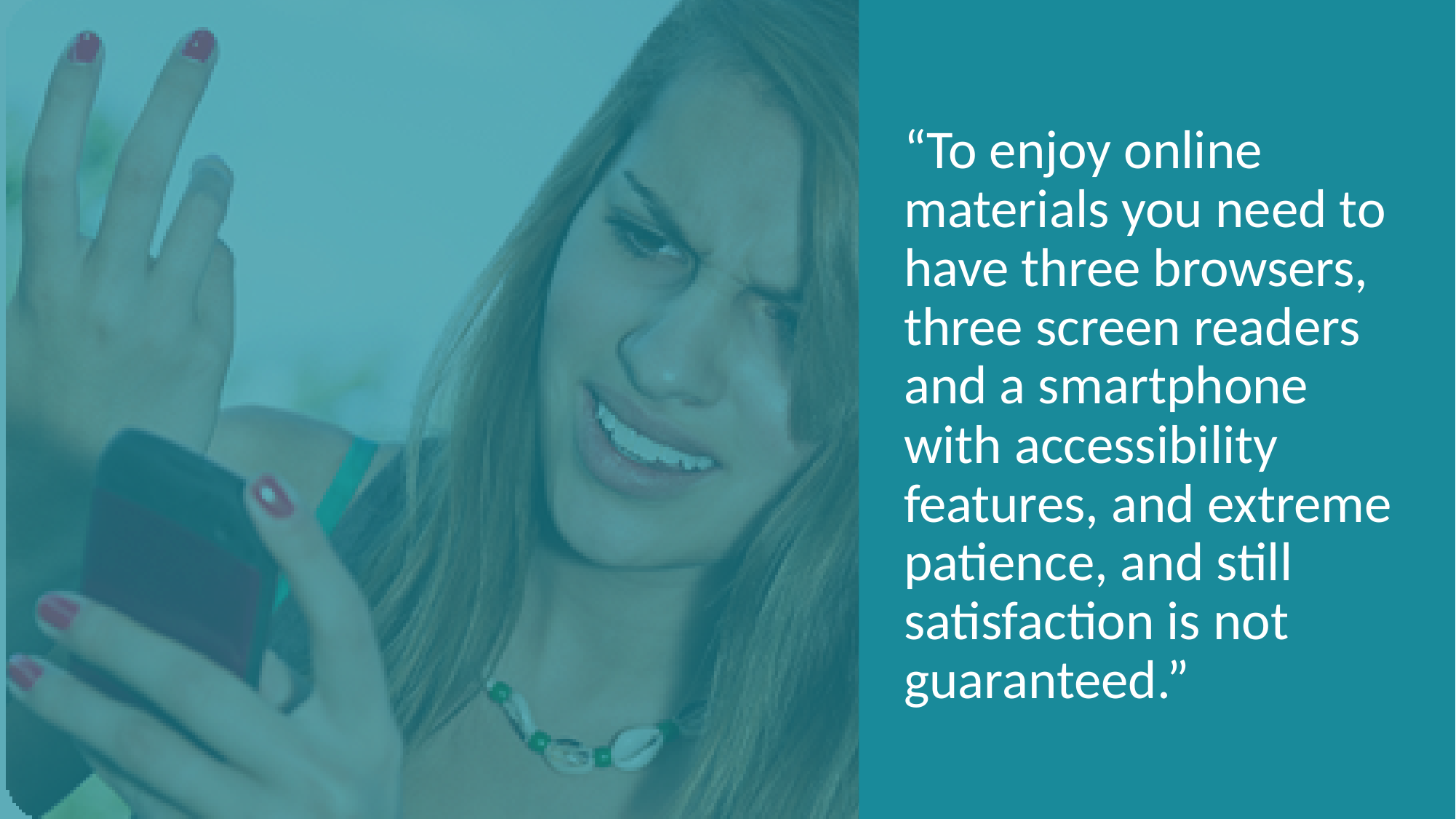

“To enjoy online materials you need to have three browsers, three screen readers and a smartphone with accessibility features, and extreme patience, and still satisfaction is not guaranteed.”